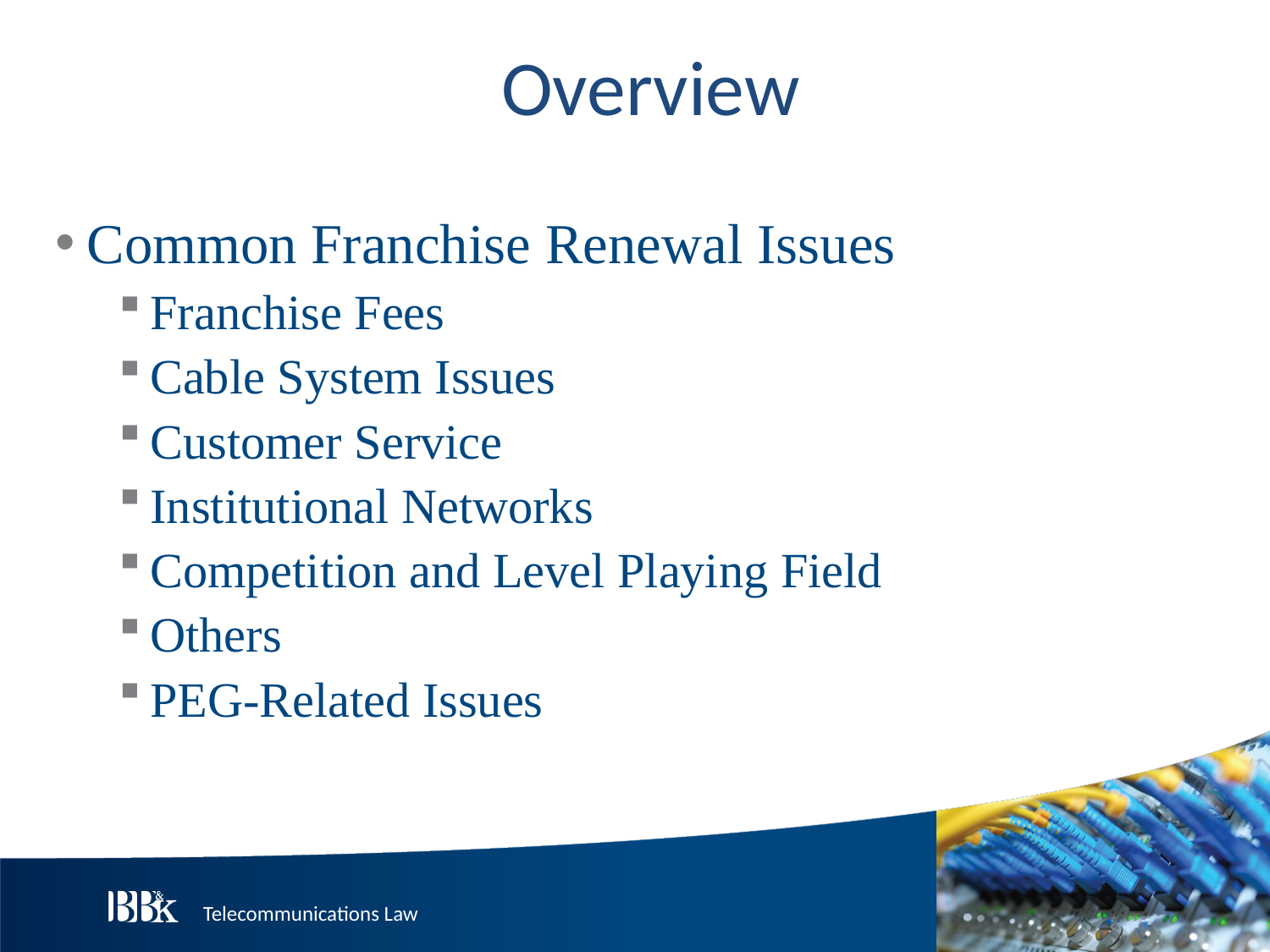

Overview
Common Franchise Renewal Issues
Franchise Fees
Cable System Issues
Customer Service
Institutional Networks
Competition and Level Playing Field
Others
PEG-Related Issues